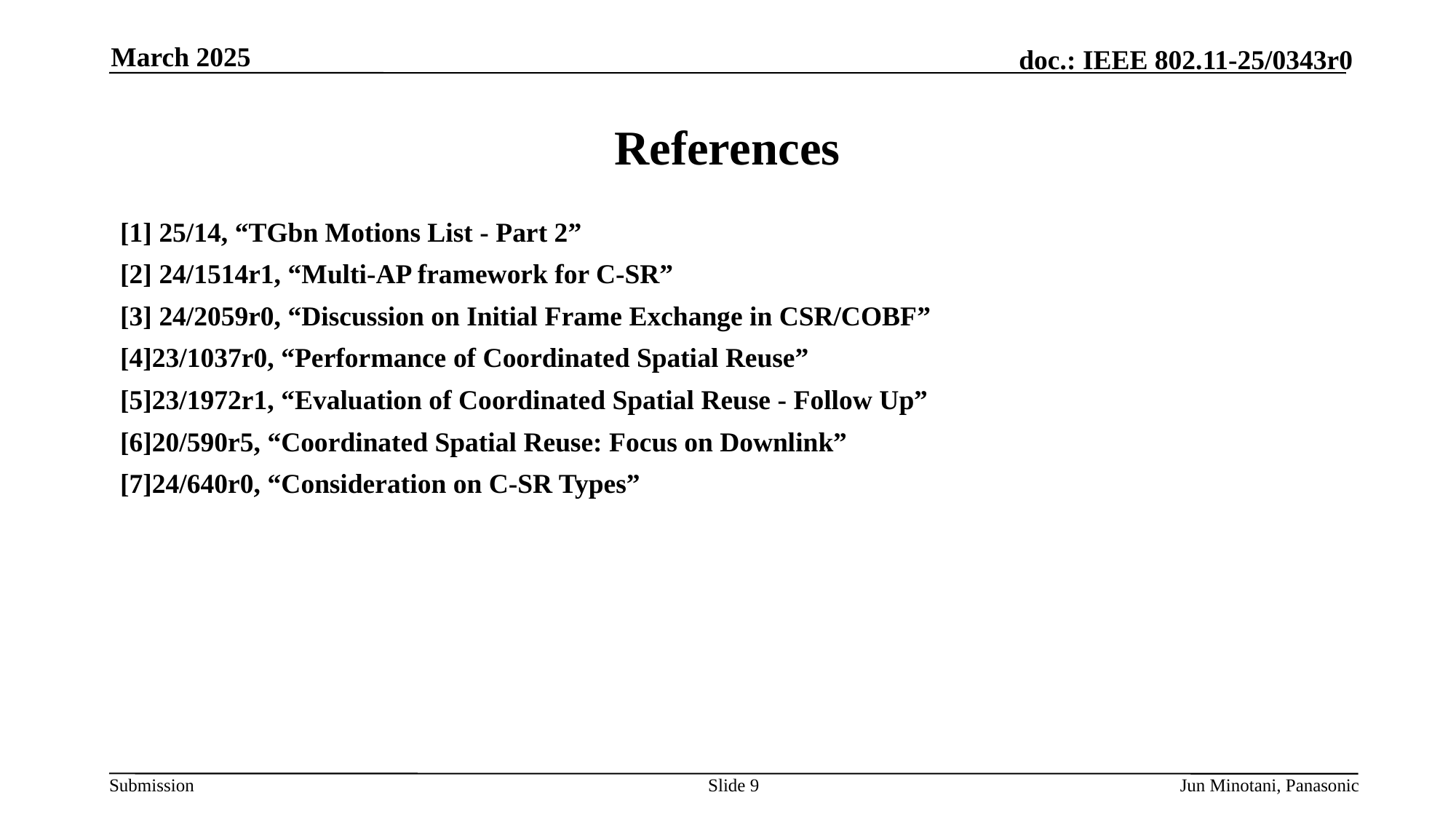

March 2025
# References
[1] 25/14, “TGbn Motions List - Part 2”
[2] 24/1514r1, “Multi-AP framework for C-SR”
[3] 24/2059r0, “Discussion on Initial Frame Exchange in CSR/COBF”
[4]23/1037r0, “Performance of Coordinated Spatial Reuse”
[5]23/1972r1, “Evaluation of Coordinated Spatial Reuse - Follow Up”
[6]20/590r5, “Coordinated Spatial Reuse: Focus on Downlink”
[7]24/640r0, “Consideration on C-SR Types”
Slide 9
Jun Minotani, Panasonic